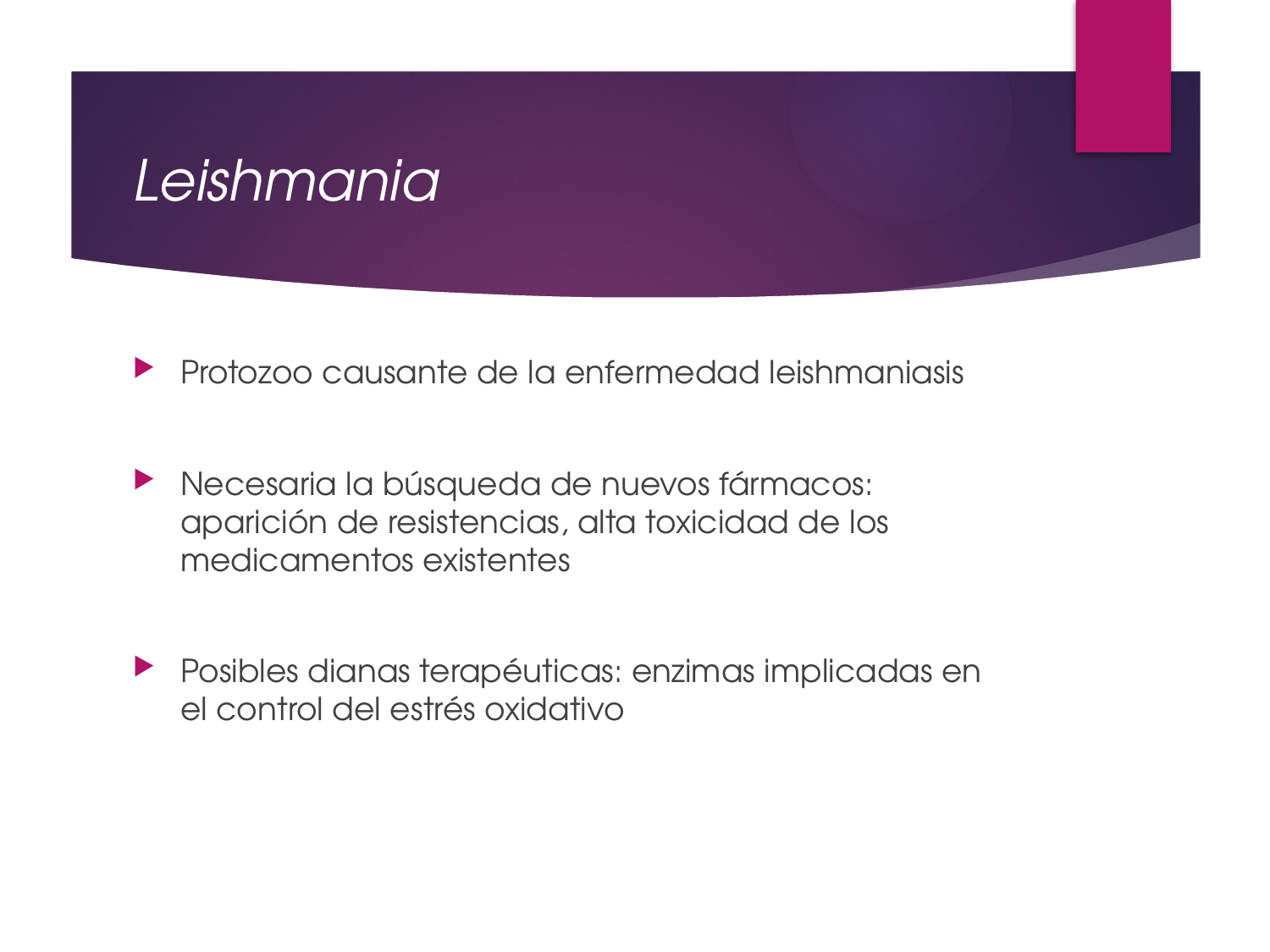

# Leishmania
Protozoo causante de la enfermedad leishmaniasis

Necesaria la búsqueda de nuevos fármacos:
aparición de resistencias, alta toxicidad de los medicamentos existentes

Posibles dianas terapéuticas: enzimas implicadas en el control del estrés oxidativo